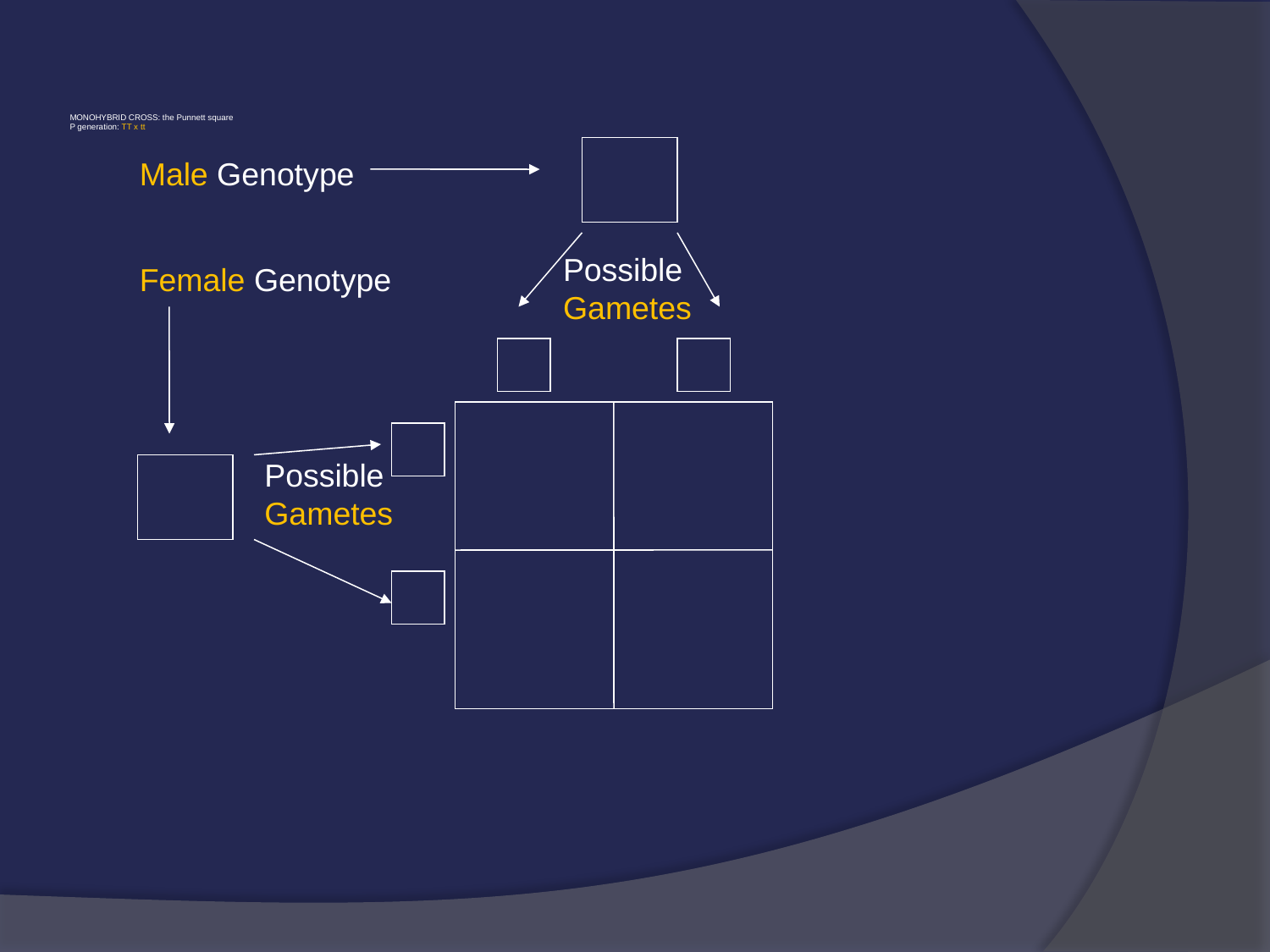

# MONOHYBRID CROSS: the Punnett square P generation: TT x tt

Male Genotype

Possible
Gametes
Female Genotype

Possible
Gametes